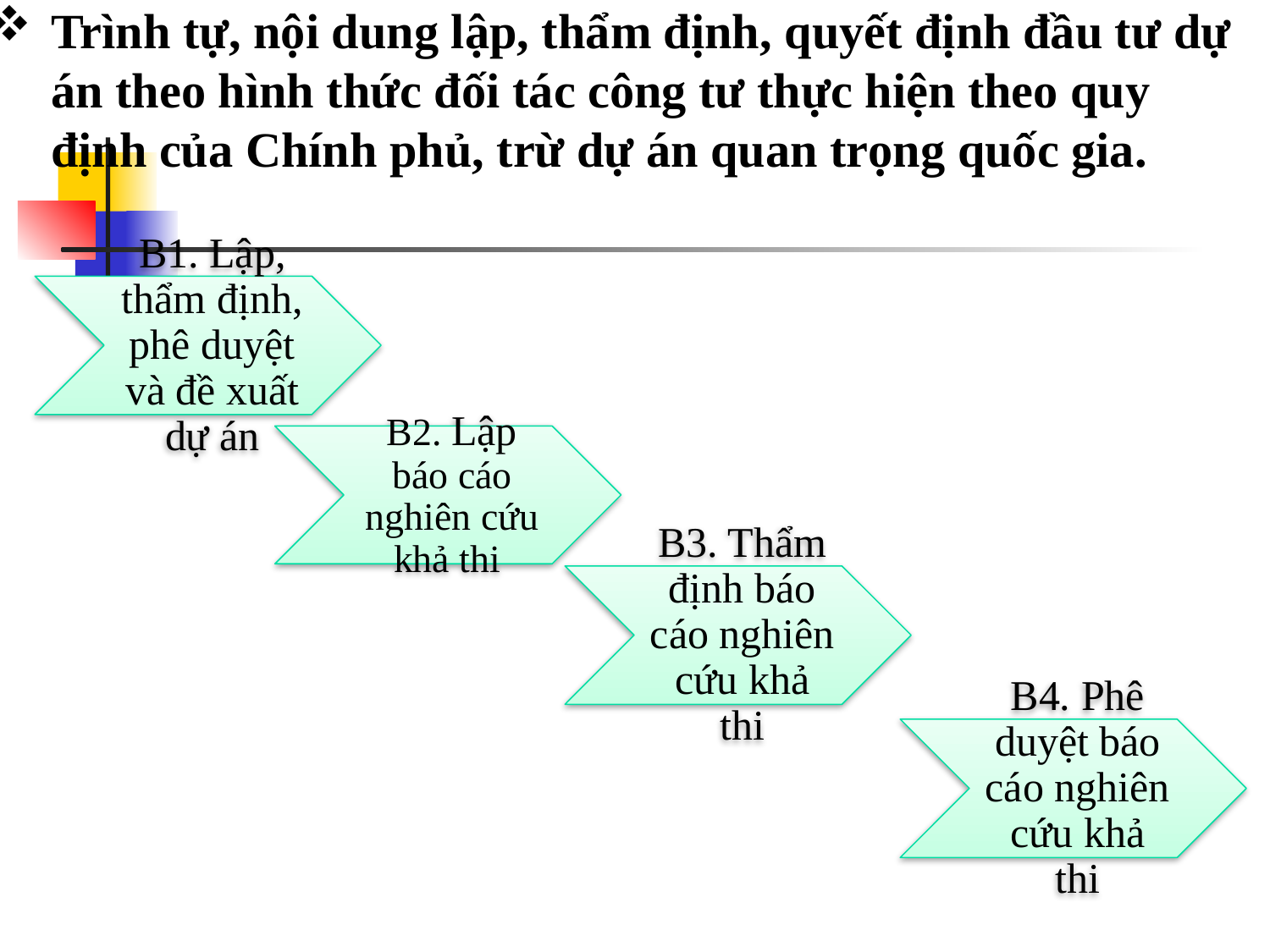

# Trình tự, nội dung lập, thẩm định, quyết định đầu tư dự án theo hình thức đối tác công tư thực hiện theo quy định của Chính phủ, trừ dự án quan trọng quốc gia.
B1. Lập, thẩm định, phê duyệt và đề xuất dự án
B2. Lập báo cáo nghiên cứu khả thi
B3. Thẩm định báo cáo nghiên cứu khả thi
B4. Phê duyệt báo cáo nghiên cứu khả thi